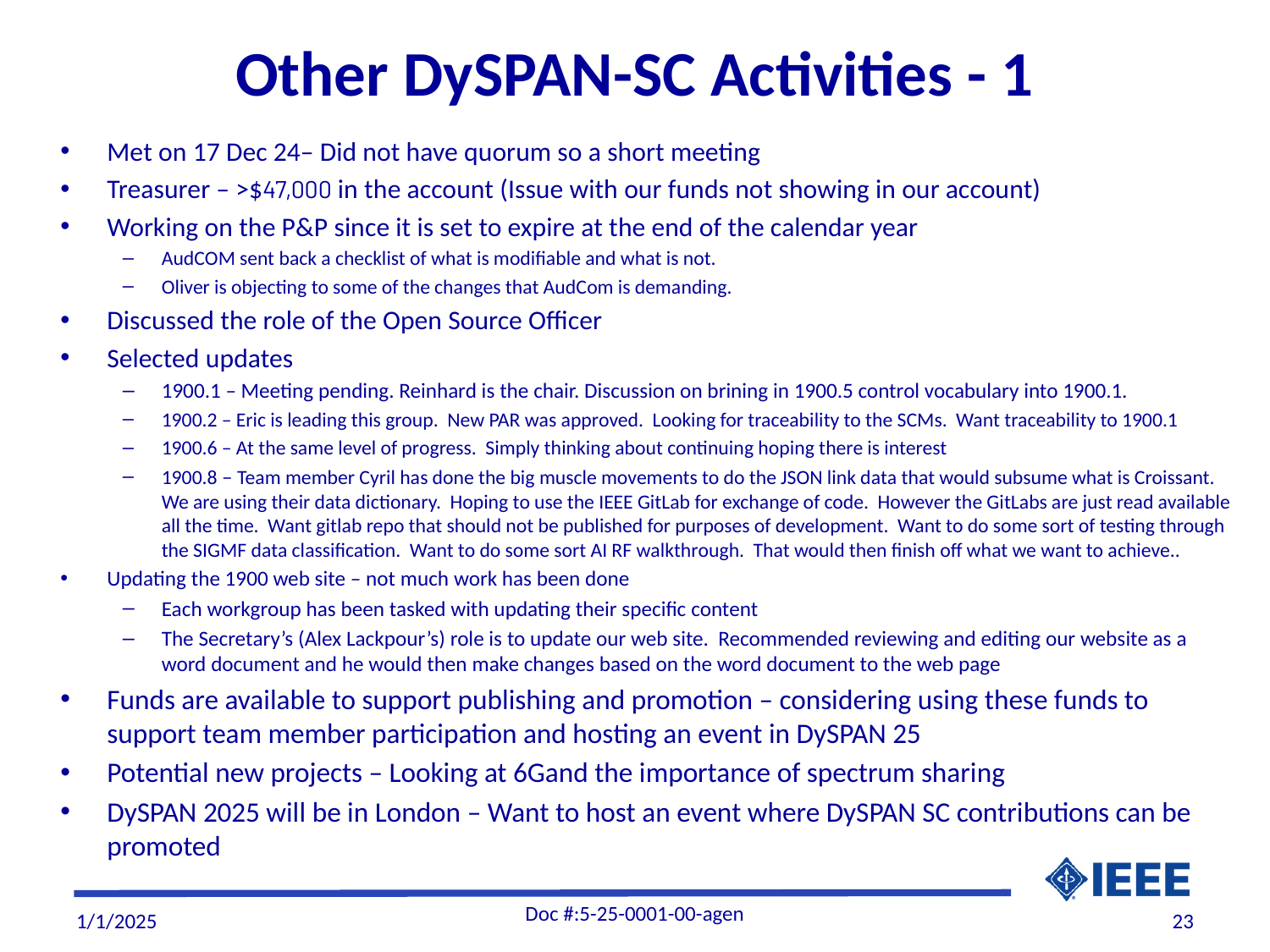

# Other DySPAN-SC Activities - 1
Met on 17 Dec 24– Did not have quorum so a short meeting
Treasurer – >$47,000 in the account (Issue with our funds not showing in our account)
Working on the P&P since it is set to expire at the end of the calendar year
AudCOM sent back a checklist of what is modifiable and what is not.
Oliver is objecting to some of the changes that AudCom is demanding.
Discussed the role of the Open Source Officer
Selected updates
1900.1 – Meeting pending. Reinhard is the chair. Discussion on brining in 1900.5 control vocabulary into 1900.1.
1900.2 – Eric is leading this group.  New PAR was approved.  Looking for traceability to the SCMs.  Want traceability to 1900.1
1900.6 – At the same level of progress.  Simply thinking about continuing hoping there is interest
1900.8 – Team member Cyril has done the big muscle movements to do the JSON link data that would subsume what is Croissant.  We are using their data dictionary.  Hoping to use the IEEE GitLab for exchange of code.  However the GitLabs are just read available all the time.  Want gitlab repo that should not be published for purposes of development.  Want to do some sort of testing through the SIGMF data classification.  Want to do some sort AI RF walkthrough.  That would then finish off what we want to achieve..
Updating the 1900 web site – not much work has been done
Each workgroup has been tasked with updating their specific content
The Secretary’s (Alex Lackpour’s) role is to update our web site.  Recommended reviewing and editing our website as a word document and he would then make changes based on the word document to the web page
Funds are available to support publishing and promotion – considering using these funds to support team member participation and hosting an event in DySPAN 25
Potential new projects – Looking at 6Gand the importance of spectrum sharing
DySPAN 2025 will be in London – Want to host an event where DySPAN SC contributions can be promoted

Doc #:5-25-0001-00-agen
1/1/2025
23